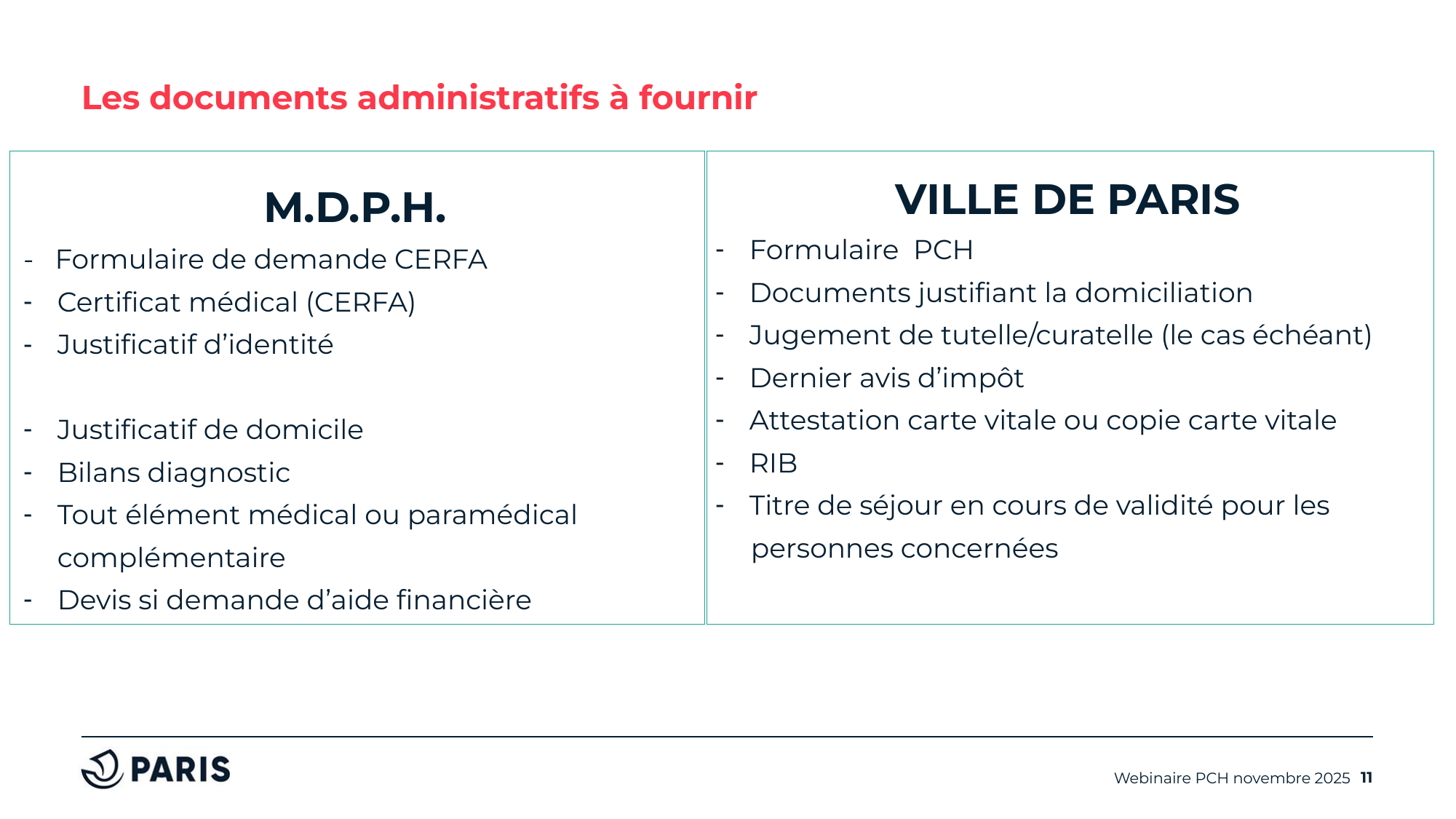

# Les documents administratifs à fournir

                    M.D.P.H.
-   Formulaire de demande CERFA
Certificat médical (CERFA)
Justificatif d’identité
Justificatif de domicile
Bilans diagnostic
Tout élément médical ou paramédical complémentaire
Devis si demande d’aide financière

               VILLE DE PARIS
Formulaire  PCH
Documents justifiant la domiciliation
Jugement de tutelle/curatelle (le cas échéant)
Dernier avis d’impôt
Attestation carte vitale ou copie carte vitale
RIB
Titre de séjour en cours de validité pour les
     personnes concernées

Webinaire PCH novembre 2025
11